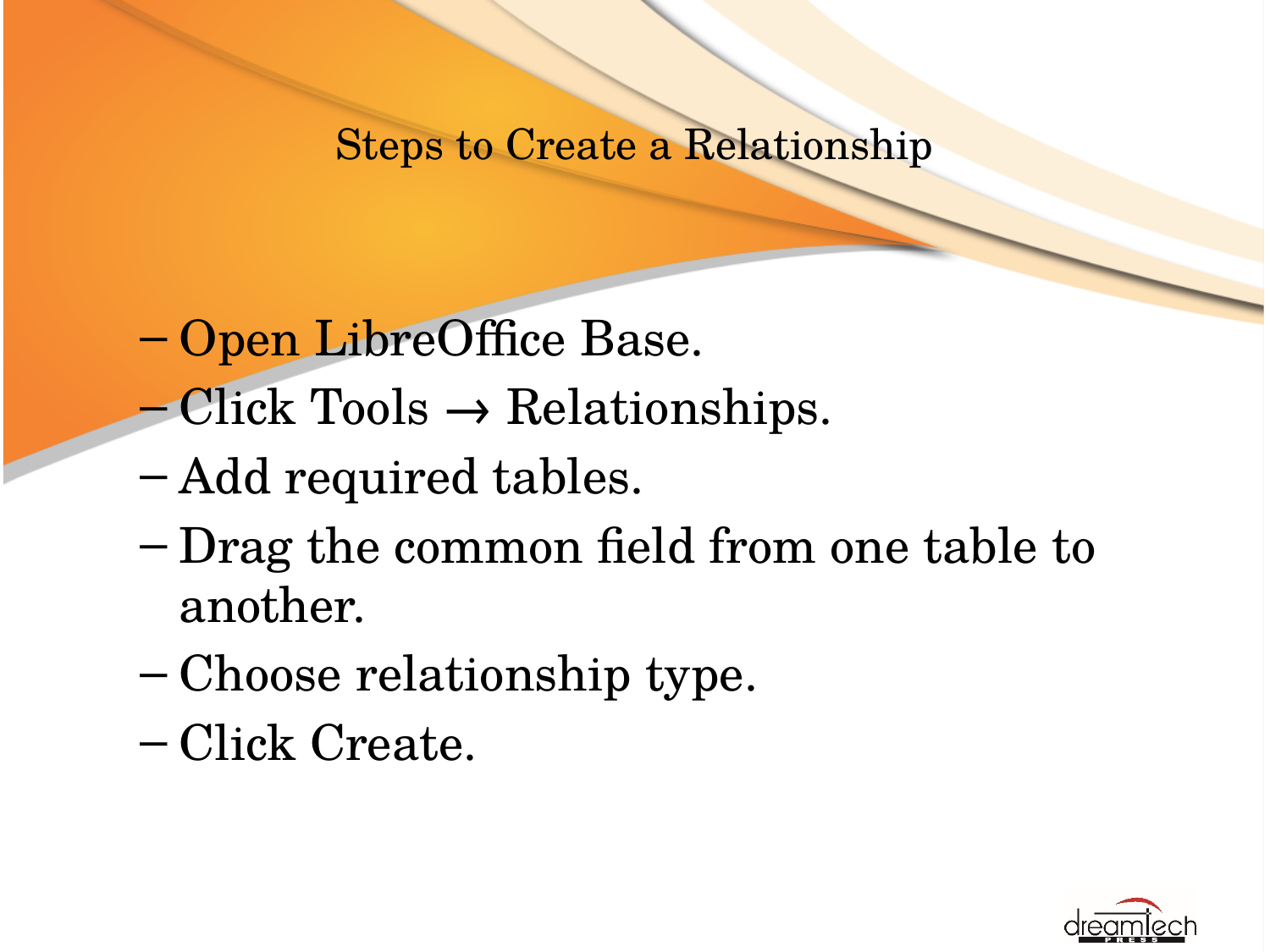

# Steps to Create a Relationship

Open LibreOffice Base.
Click Tools → Relationships.
Add required tables.
Drag the common field from one table to another.
Choose relationship type.
Click Create.